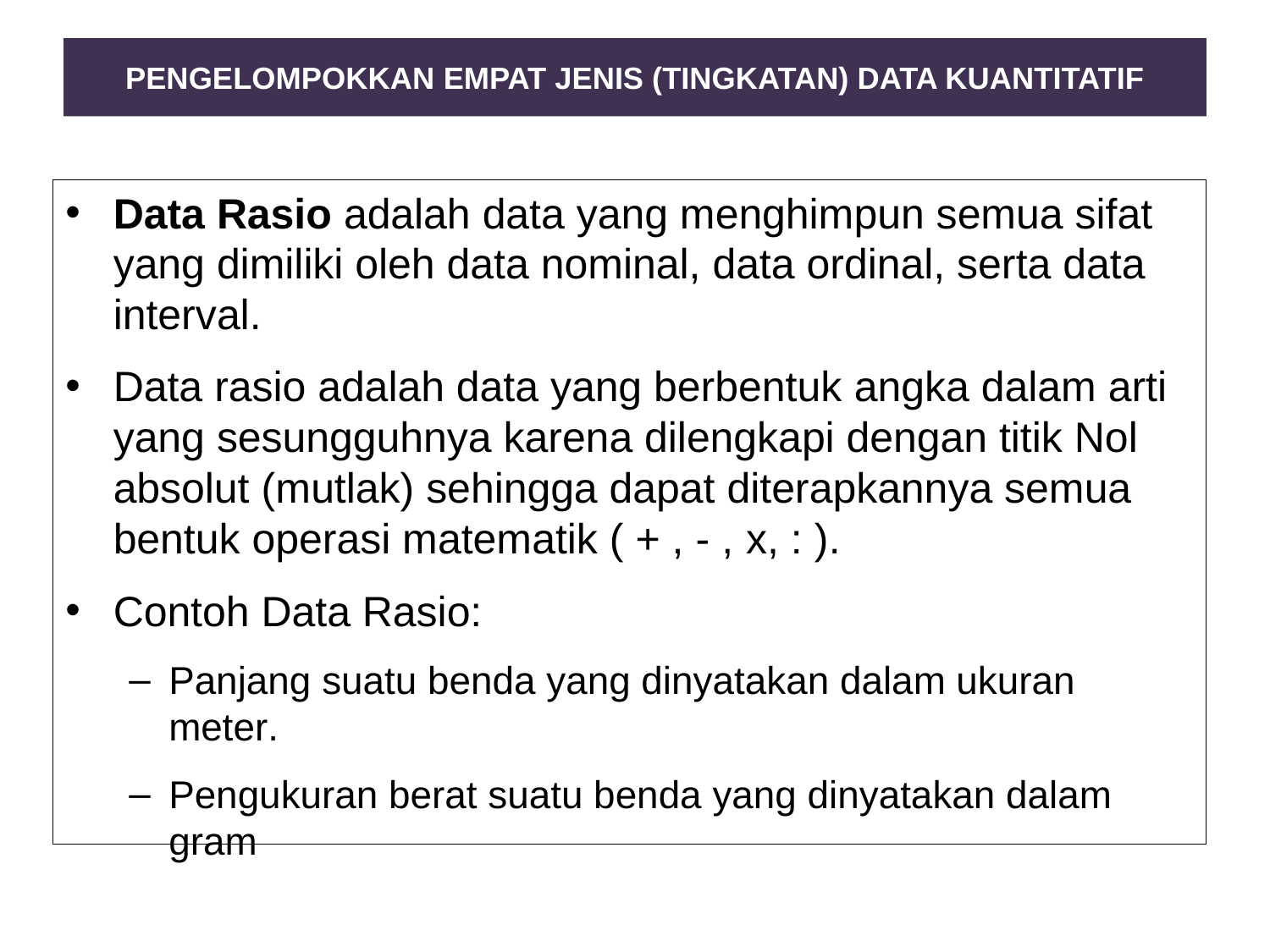

# Pengelompokkan empat jenis (tingkatan) Data Kuantitatif
Data Rasio adalah data yang menghimpun semua sifat yang dimiliki oleh data nominal, data ordinal, serta data interval.
Data rasio adalah data yang berbentuk angka dalam arti yang sesungguhnya karena dilengkapi dengan titik Nol absolut (mutlak) sehingga dapat diterapkannya semua bentuk operasi matematik ( + , - , x, : ).
Contoh Data Rasio:
Panjang suatu benda yang dinyatakan dalam ukuran meter.
Pengukuran berat suatu benda yang dinyatakan dalam gram